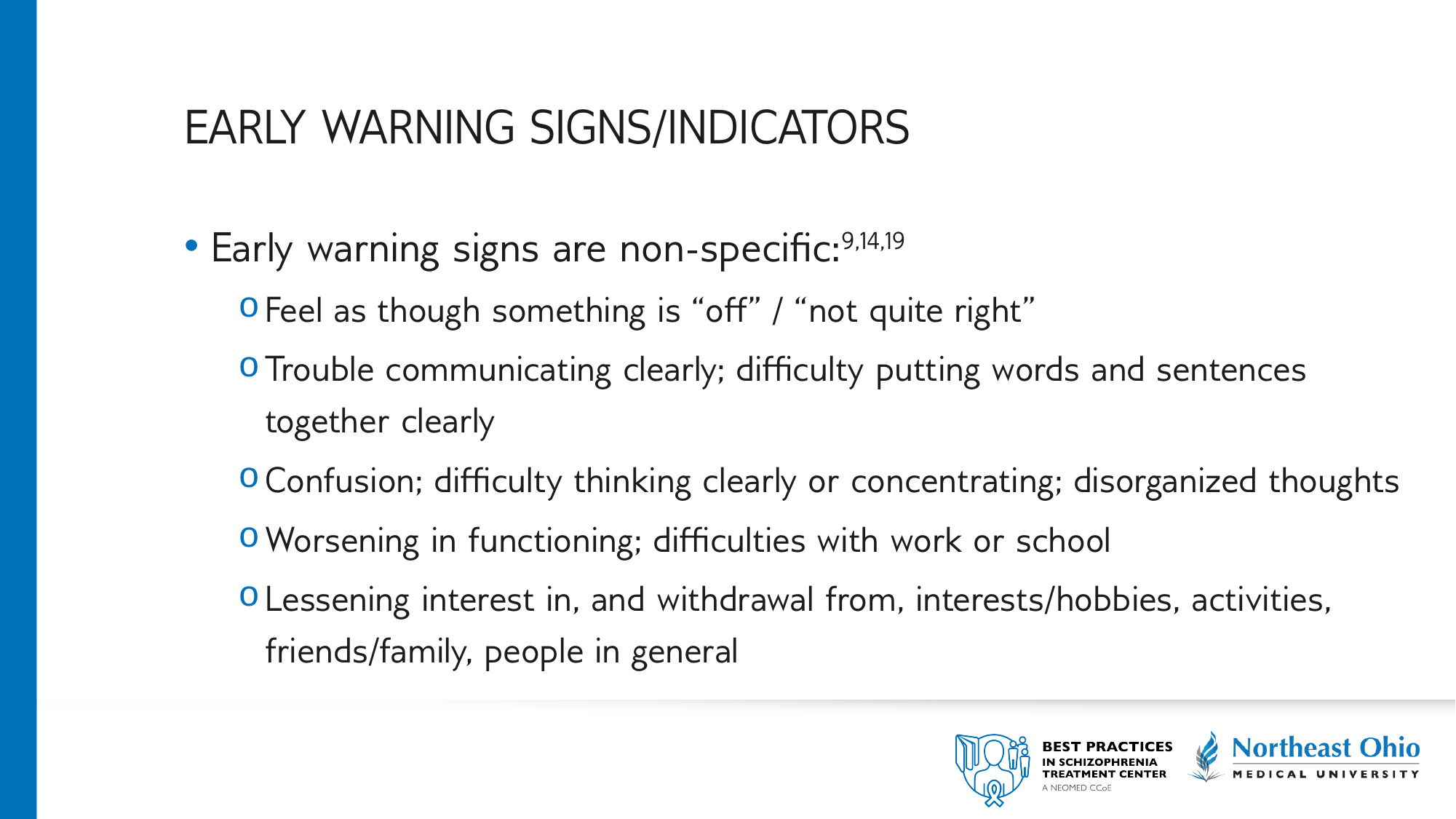

# Early warning signs/indicators
Early warning signs are non-specific:9,14,19
Feel as though something is “off” / “not quite right”
Trouble communicating clearly; difficulty putting words and sentences together clearly
Confusion; difficulty thinking clearly or concentrating; disorganized thoughts
Worsening in functioning; difficulties with work or school
Lessening interest in, and withdrawal from, interests/hobbies, activities, friends/family, people in general